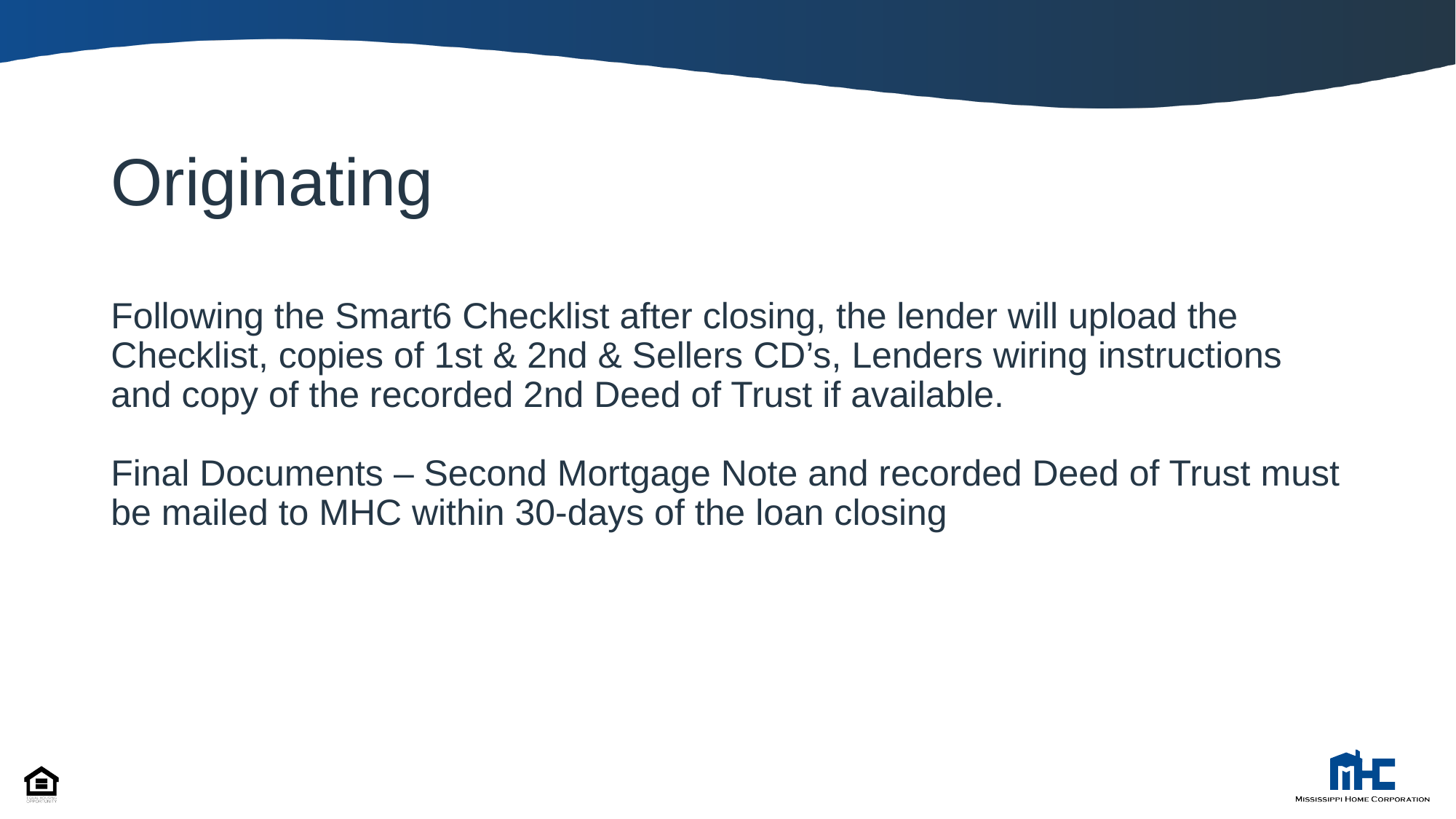

# Originating
Following the Smart6 Checklist after closing, the lender will upload the Checklist, copies of 1st & 2nd & Sellers CD’s, Lenders wiring instructions and copy of the recorded 2nd Deed of Trust if available.

Final Documents – Second Mortgage Note and recorded Deed of Trust must be mailed to MHC within 30-days of the loan closing